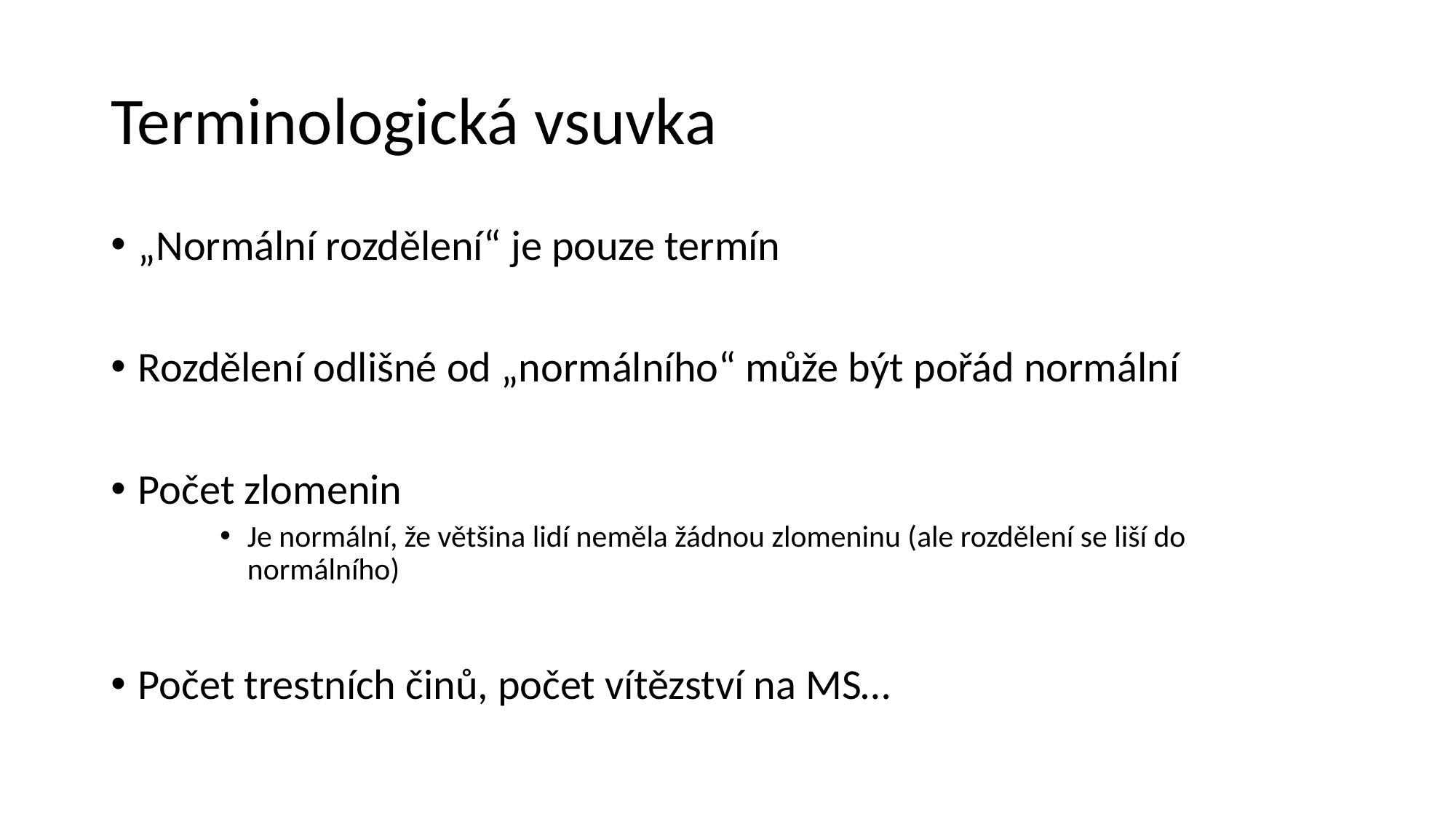

# Terminologická vsuvka
„Normální rozdělení“ je pouze termín

Rozdělení odlišné od „normálního“ může být pořád normální

Počet zlomenin
Je normální, že většina lidí neměla žádnou zlomeninu (ale rozdělení se liší do normálního)

Počet trestních činů, počet vítězství na MS…